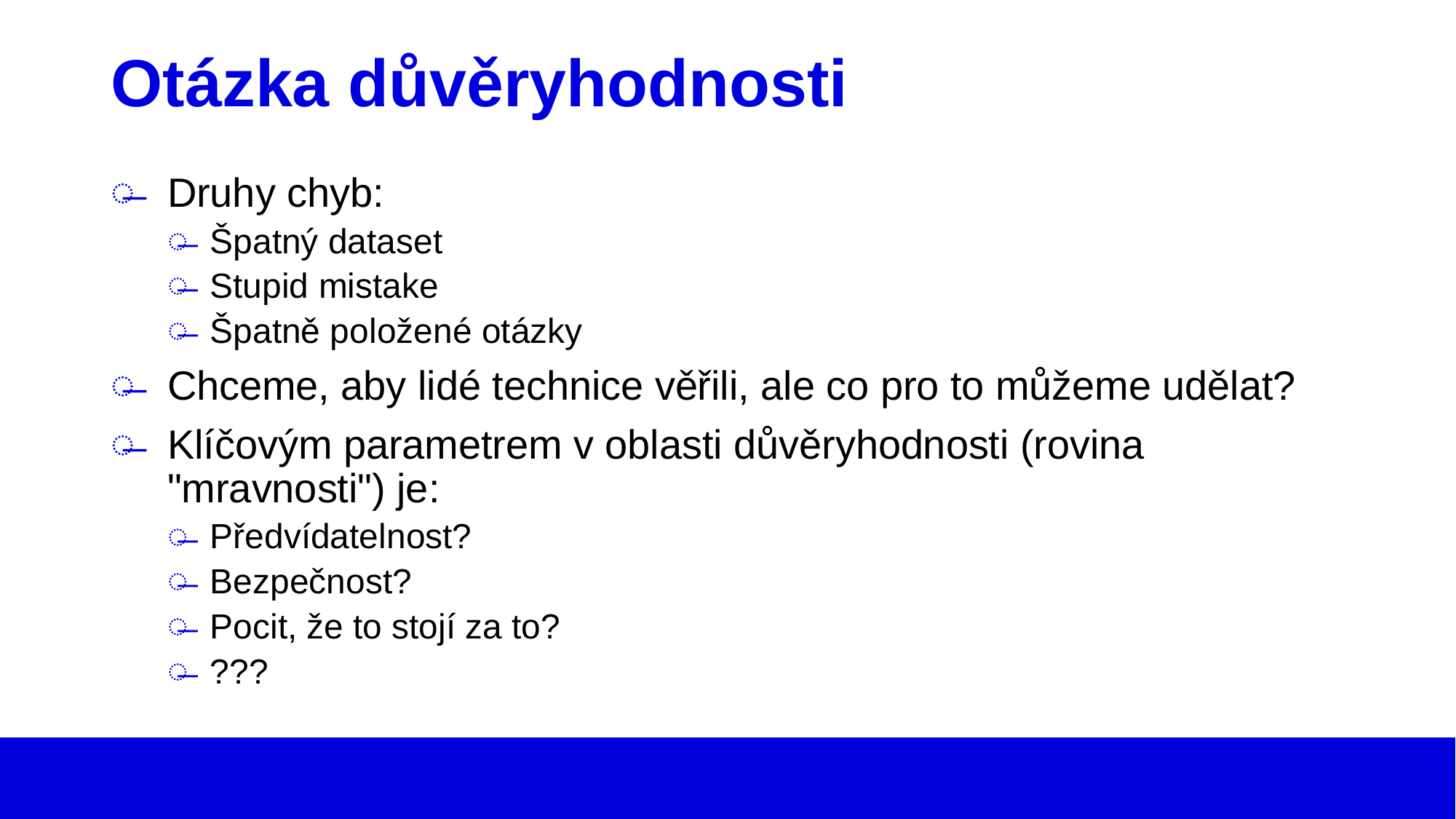

# Otázka důvěryhodnosti
Druhy chyb:
Špatný dataset
Stupid mistake
Špatně položené otázky
Chceme, aby lidé technice věřili, ale co pro to můžeme udělat?
Klíčovým parametrem v oblasti důvěryhodnosti (rovina "mravnosti") je:
Předvídatelnost?
Bezpečnost?
Pocit, že to stojí za to?
???